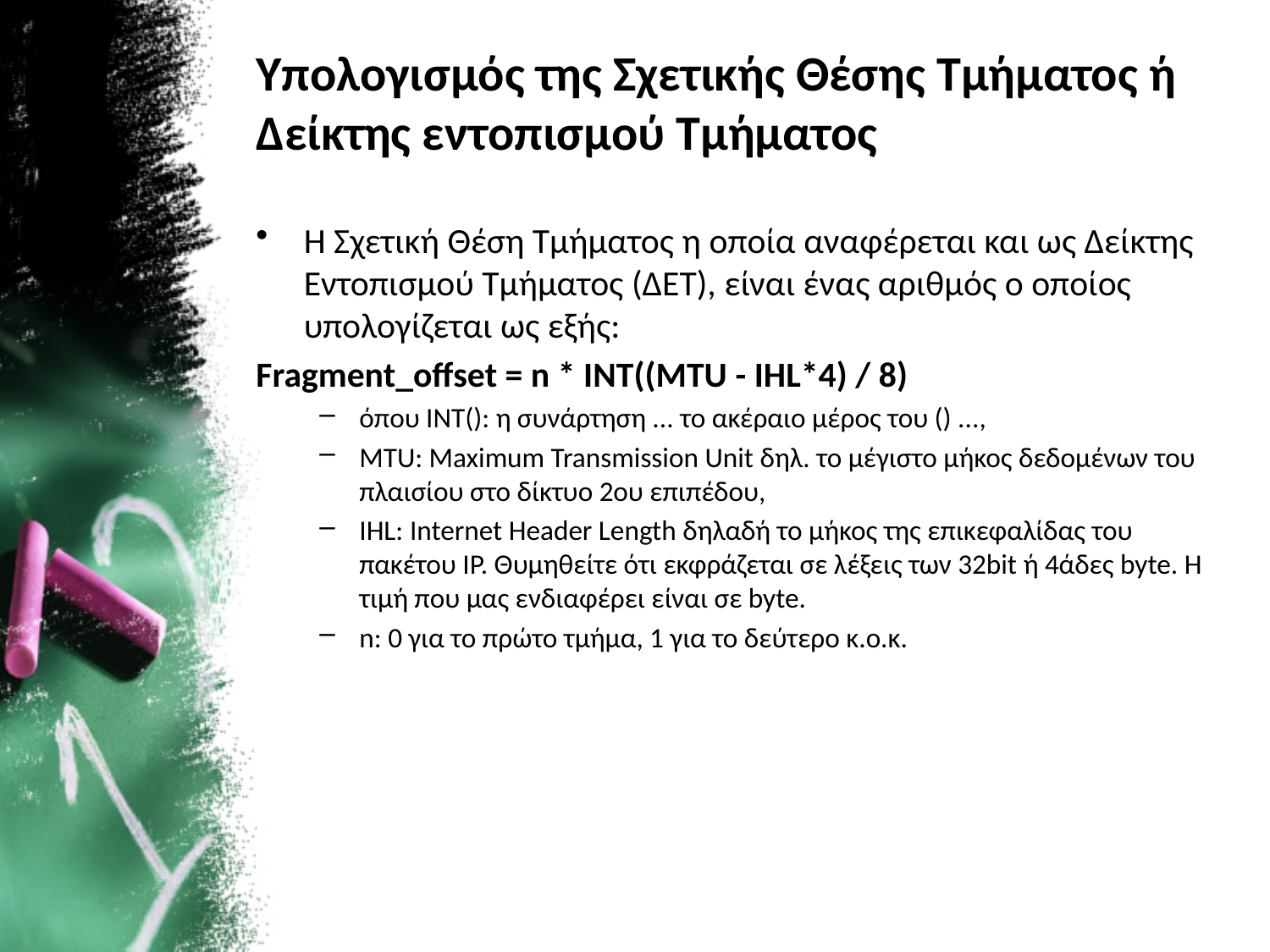

# Υπολογισμός της Σχετικής Θέσης Τμήματος ή Δείκτης εντοπισμού Τμήματος
Η Σχετική Θέση Τμήματος η οποία αναφέρεται και ως Δείκτης Εντοπισμού Τμήματος (ΔΕΤ), είναι ένας αριθμός ο οποίος υπολογίζεται ως εξής:
Fragment_offset = n * INT((MTU - IHL*4) / 8)
όπου ΙΝΤ(): η συνάρτηση ... το ακέραιο μέρος του () ...,
MTU: Maximum Transmission Unit δηλ. το μέγιστο μήκος δεδομένων του πλαισίου στο δίκτυο 2ου επιπέδου,
IHL: Internet Header Length δηλαδή το μήκος της επικεφαλίδας του πακέτου IP. Θυμηθείτε ότι εκφράζεται σε λέξεις των 32bit ή 4άδες byte. Η τιμή που μας ενδιαφέρει είναι σε byte.
n: 0 για το πρώτο τμήμα, 1 για το δεύτερο κ.ο.κ.